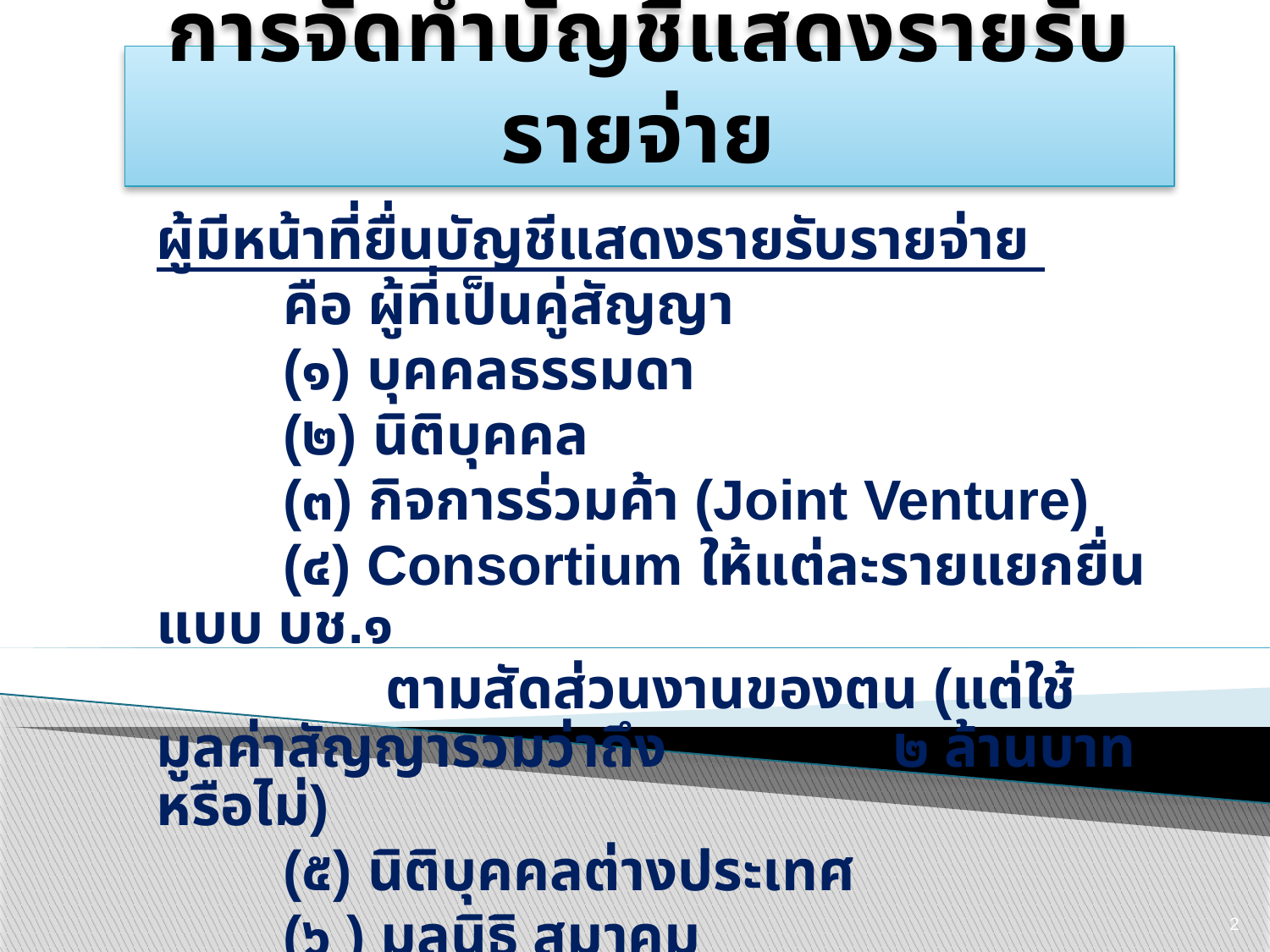

# การจัดทำบัญชีแสดงรายรับรายจ่าย
ผู้มีหน้าที่ยื่นบัญชีแสดงรายรับรายจ่าย
	คือ ผู้ที่เป็นคู่สัญญา
	(๑) บุคคลธรรมดา
	(๒) นิติบุคคล
	(๓) กิจการร่วมค้า (Joint Venture)
	(๔) Consortium ให้แต่ละรายแยกยื่นแบบ บช.๑
	       ตามสัดส่วนงานของตน (แต่ใช้มูลค่าสัญญารวมว่าถึง	       ๒ ล้านบาทหรือไม่)
	(๕) นิติบุคคลต่างประเทศ
	(๖ ) มูลนิธิ สมาคม
2